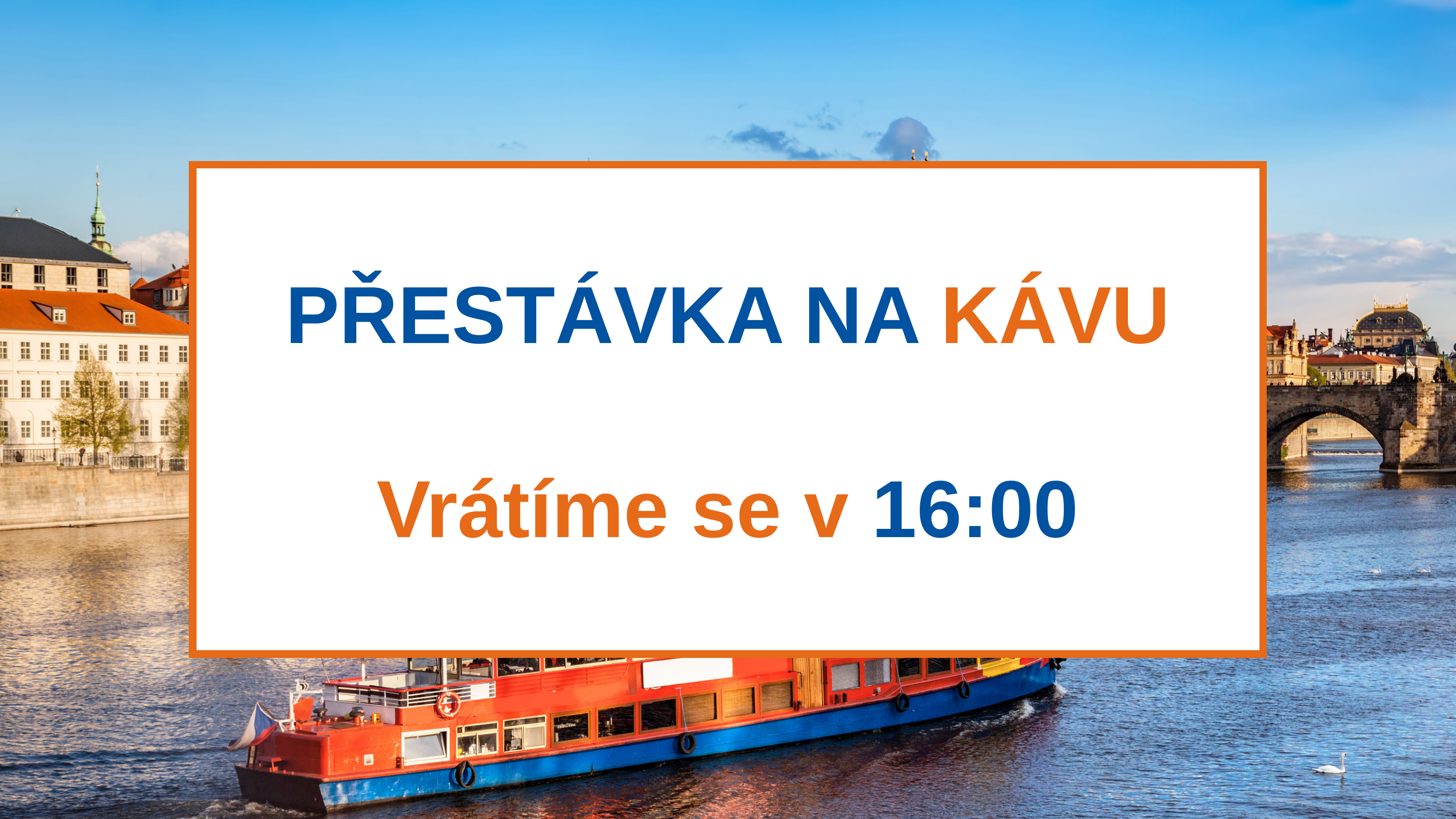

PŘESTÁVKA NA KÁVU

Vrátíme se v 16:00